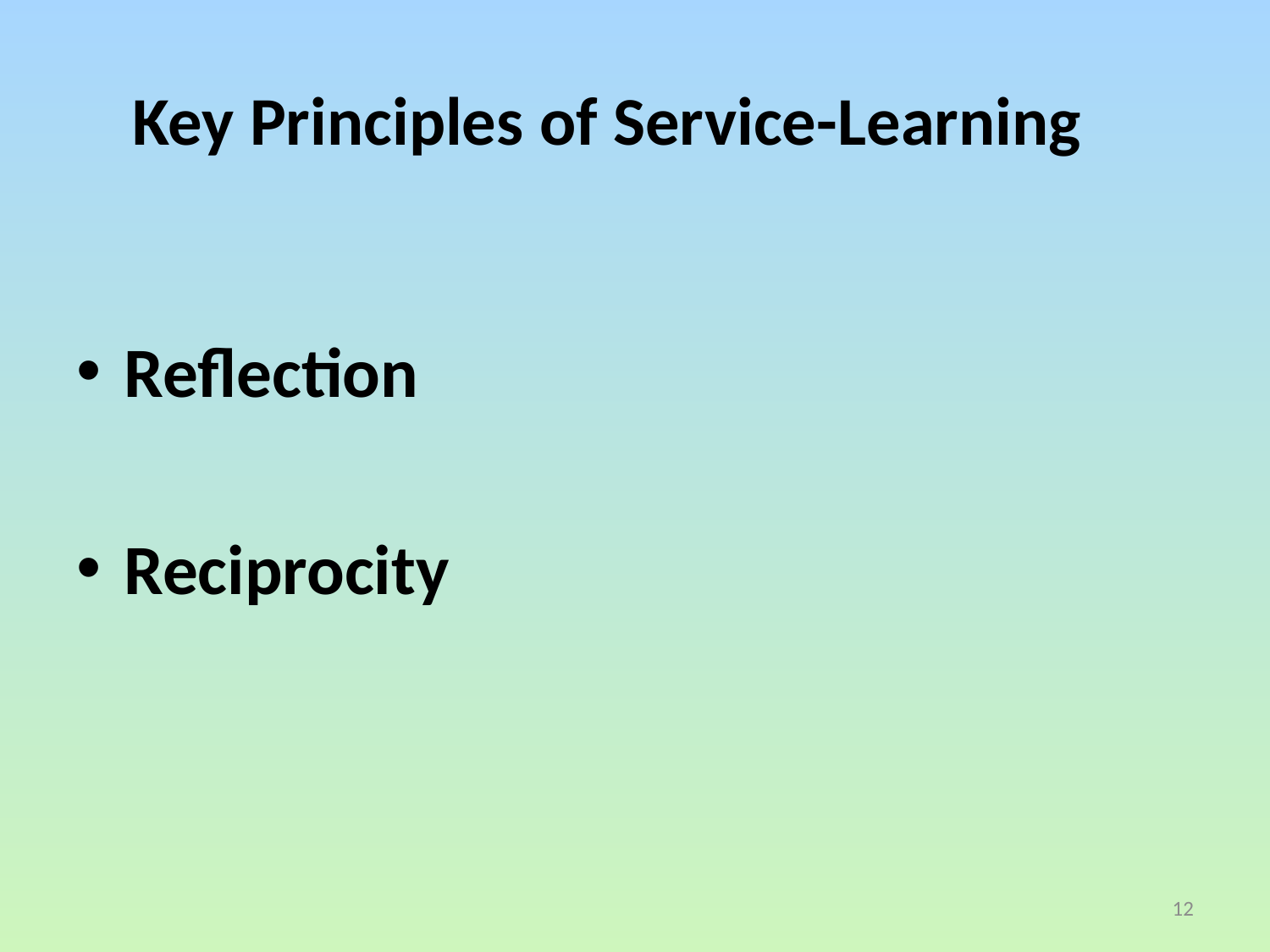

# Key Principles of Service-Learning

Reflection

Reciprocity
12